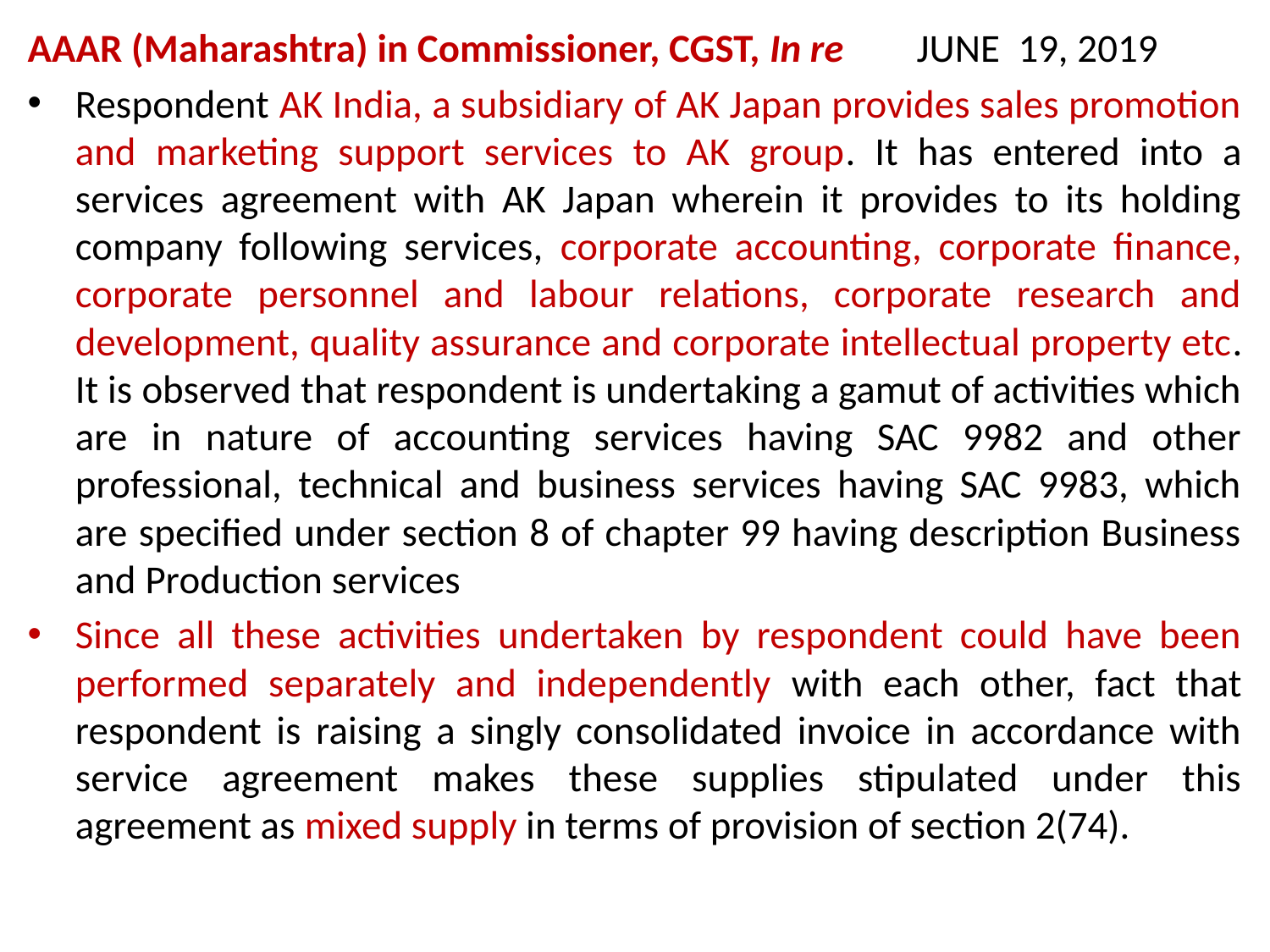

AAAR (Maharashtra) in Commissioner, CGST, In re  	JUNE  19, 2019
Respondent AK India, a subsidiary of AK Japan provides sales promotion and marketing support services to AK group. It has entered into a services agreement with AK Japan wherein it provides to its holding company following services, corporate accounting, corporate finance, corporate personnel and labour relations, corporate research and development, quality assurance and corporate intellectual property etc. It is observed that respondent is undertaking a gamut of activities which are in nature of accounting services having SAC 9982 and other professional, technical and business services having SAC 9983, which are specified under section 8 of chapter 99 having description Business and Production services
Since all these activities undertaken by respondent could have been performed separately and independently with each other, fact that respondent is raising a singly consolidated invoice in accordance with service agreement makes these supplies stipulated under this agreement as mixed supply in terms of provision of section 2(74).